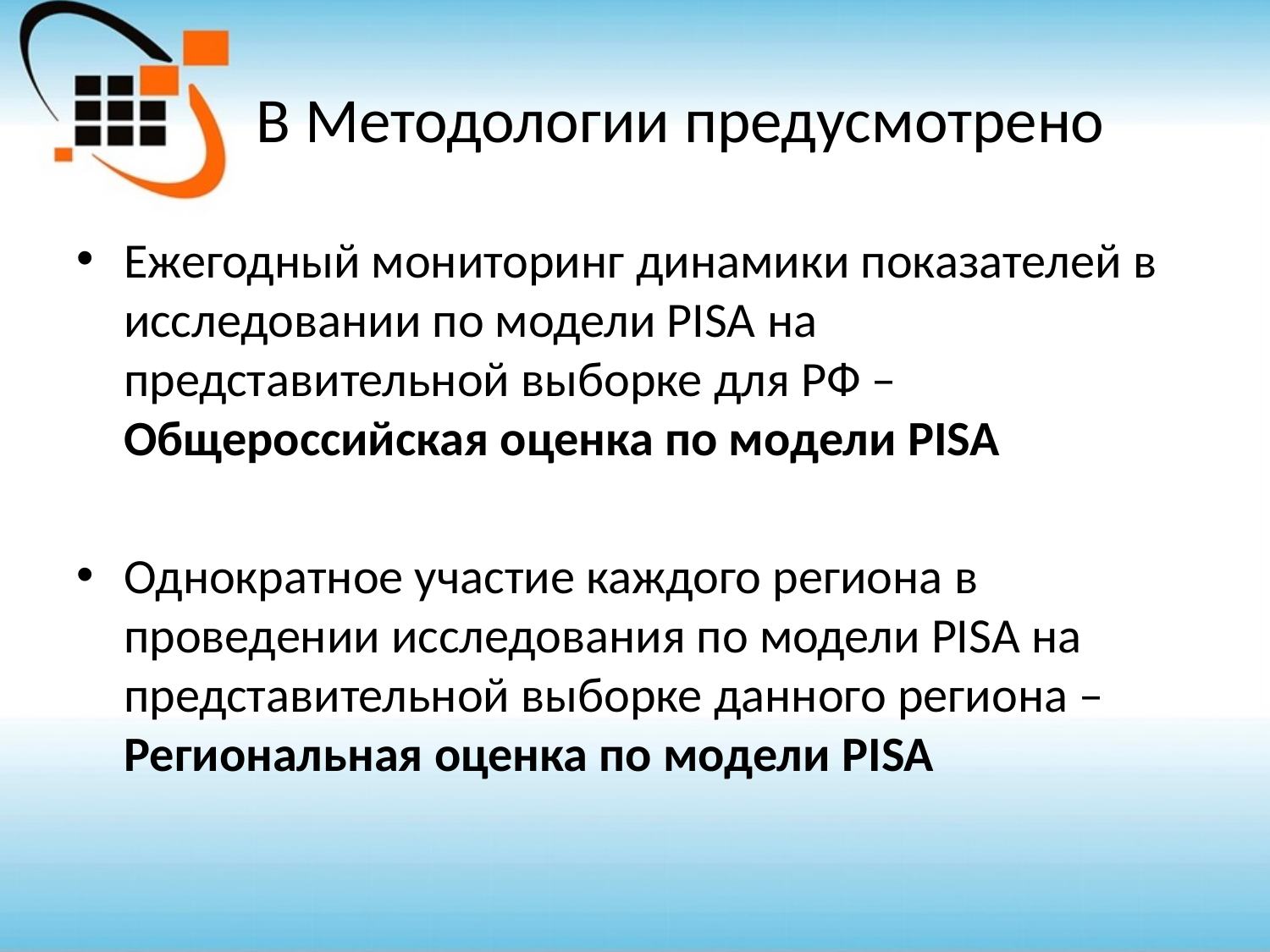

# В Методологии предусмотрено
Ежегодный мониторинг динамики показателей в исследовании по модели PISA на представительной выборке для РФ – Общероссийская оценка по модели PISA

Однократное участие каждого региона в проведении исследования по модели PISA на представительной выборке данного региона – Региональная оценка по модели PISA